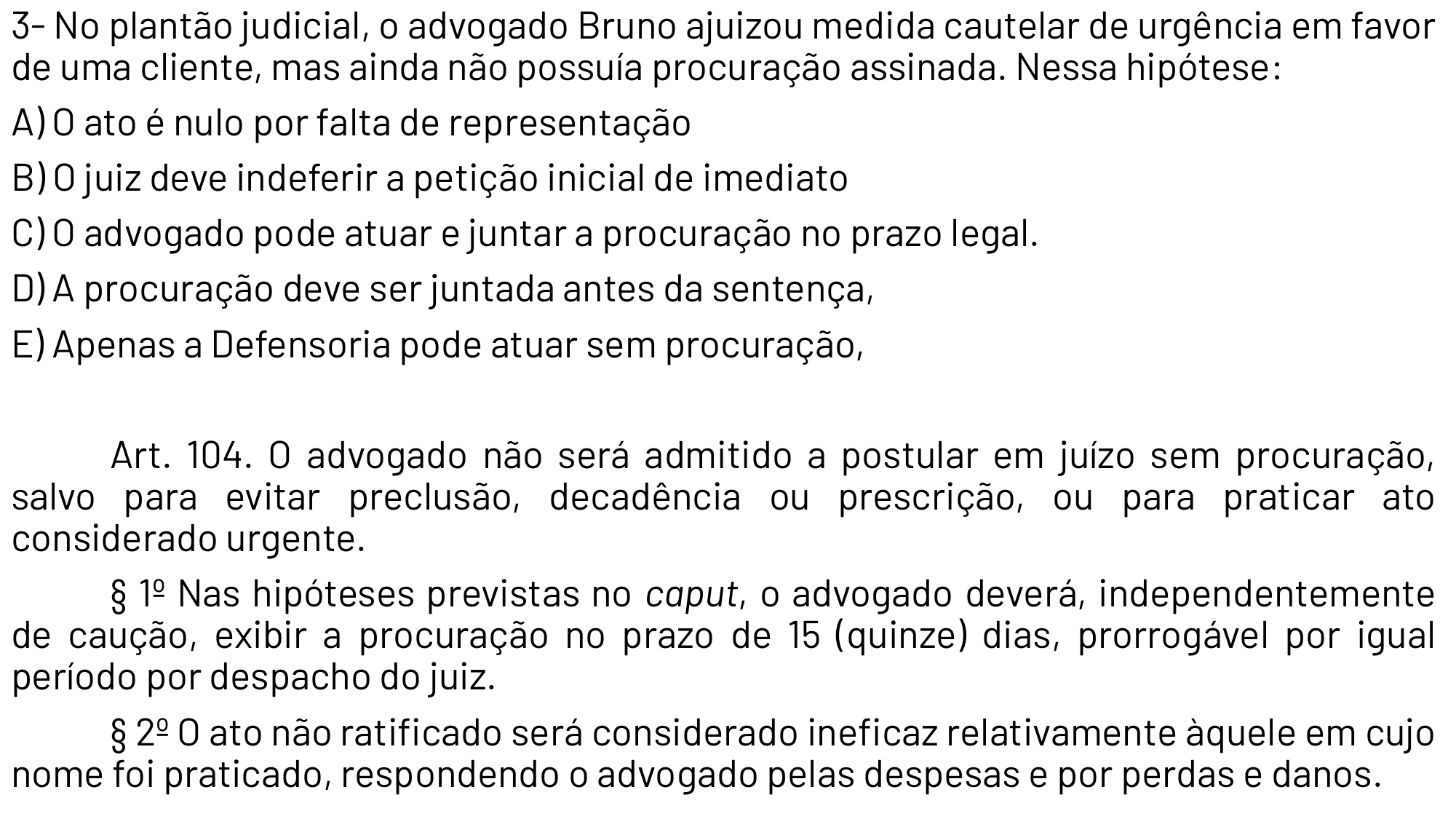

3- No plantão judicial, o advogado Bruno ajuizou medida cautelar de urgência em favor de uma cliente, mas ainda não possuía procuração assinada. Nessa hipótese:
A) O ato é nulo por falta de representação
B) O juiz deve indeferir a petição inicial de imediato
C) O advogado pode atuar e juntar a procuração no prazo legal.
D) A procuração deve ser juntada antes da sentença,
E) Apenas a Defensoria pode atuar sem procuração,

	Art. 104. O advogado não será admitido a postular em juízo sem procuração, salvo para evitar preclusão, decadência ou prescrição, ou para praticar ato considerado urgente.
	§ 1º Nas hipóteses previstas no caput, o advogado deverá, independentemente de caução, exibir a procuração no prazo de 15 (quinze) dias, prorrogável por igual período por despacho do juiz.
	§ 2º O ato não ratificado será considerado ineficaz relativamente àquele em cujo nome foi praticado, respondendo o advogado pelas despesas e por perdas e danos.